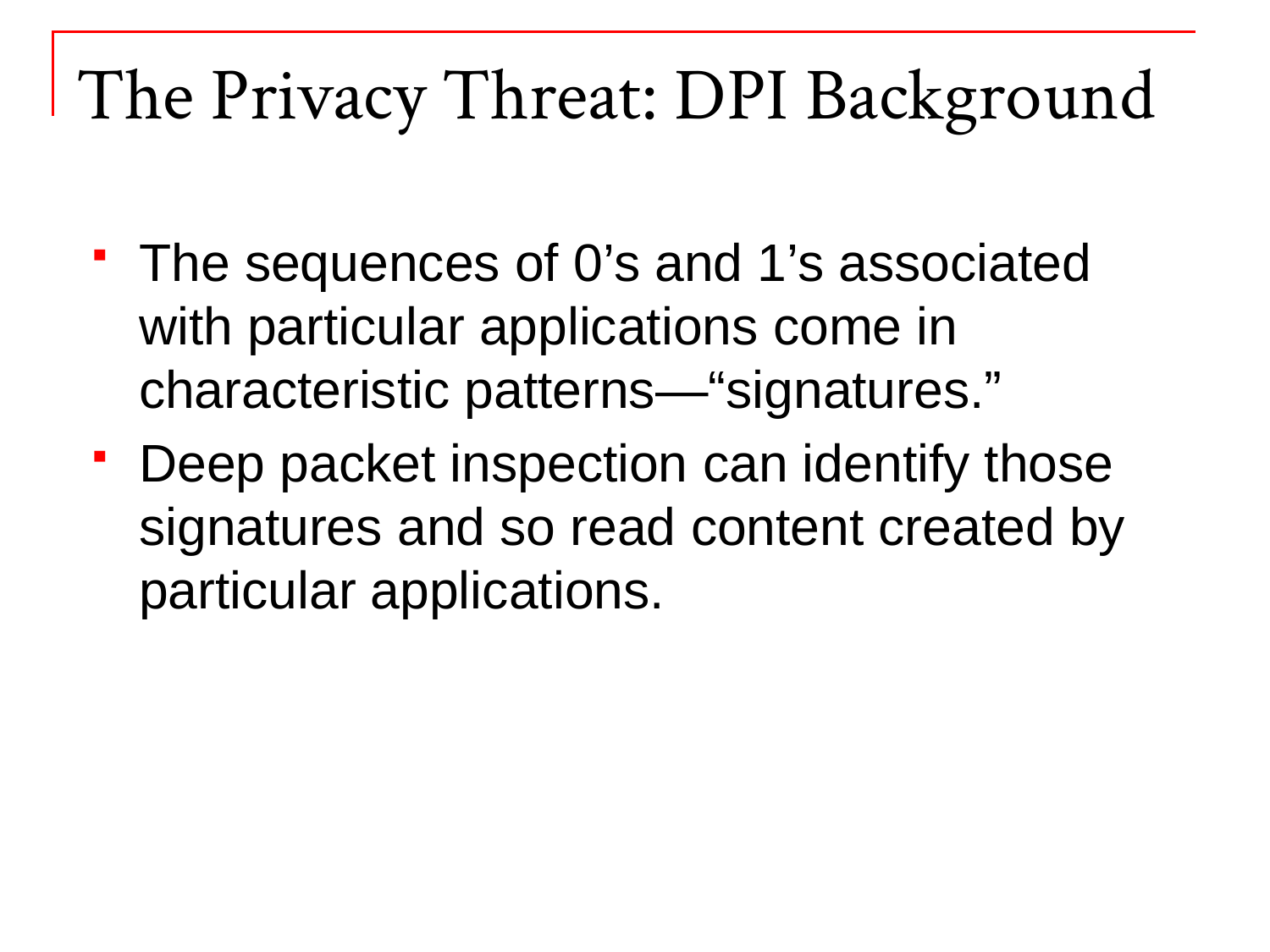

# The Privacy Threat: DPI Background
The sequences of 0’s and 1’s associated with particular applications come in characteristic patterns—“signatures.”
Deep packet inspection can identify those signatures and so read content created by particular applications.